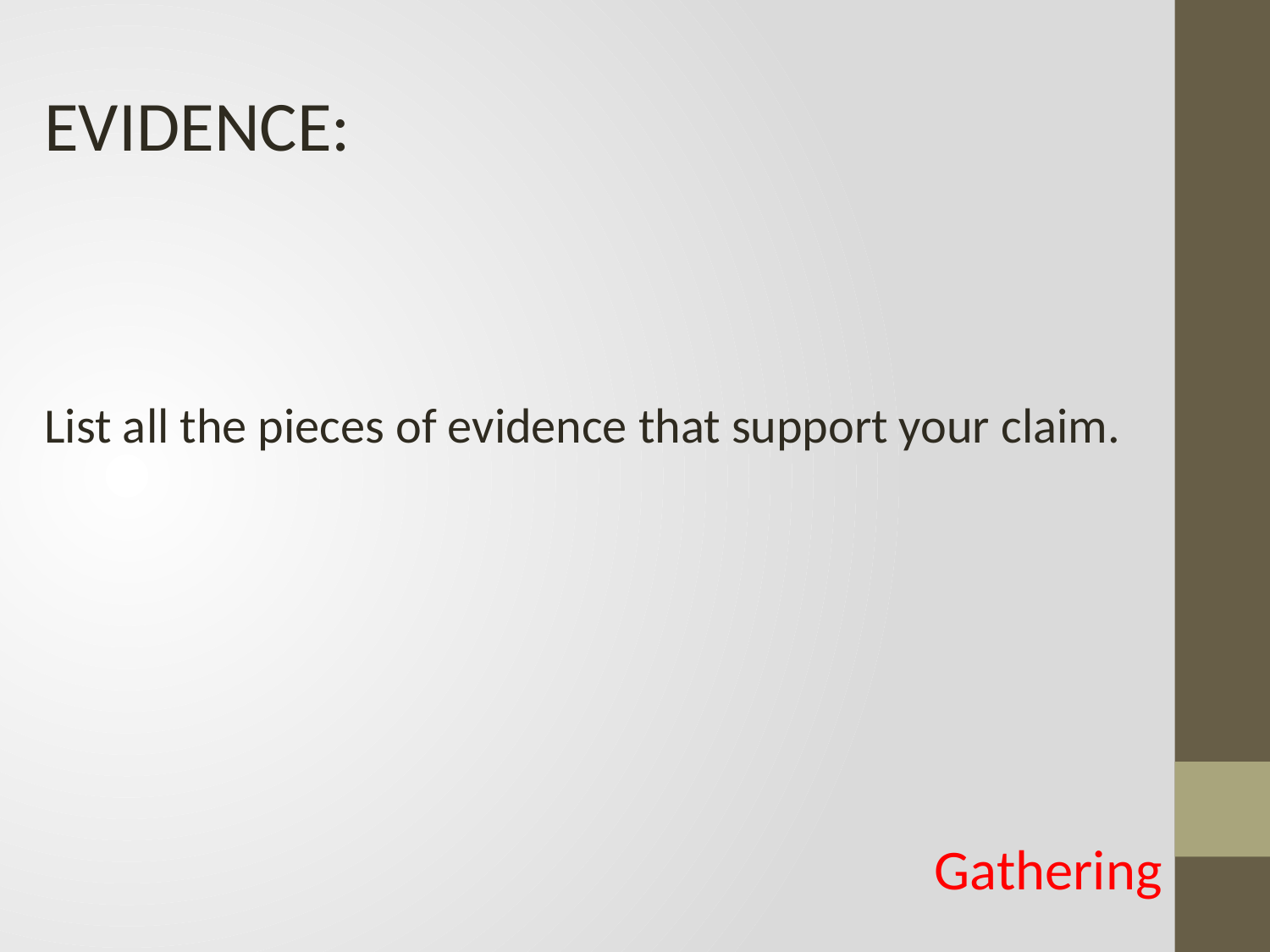

EVIDENCE:

List all the pieces of evidence that support your claim.

Gathering